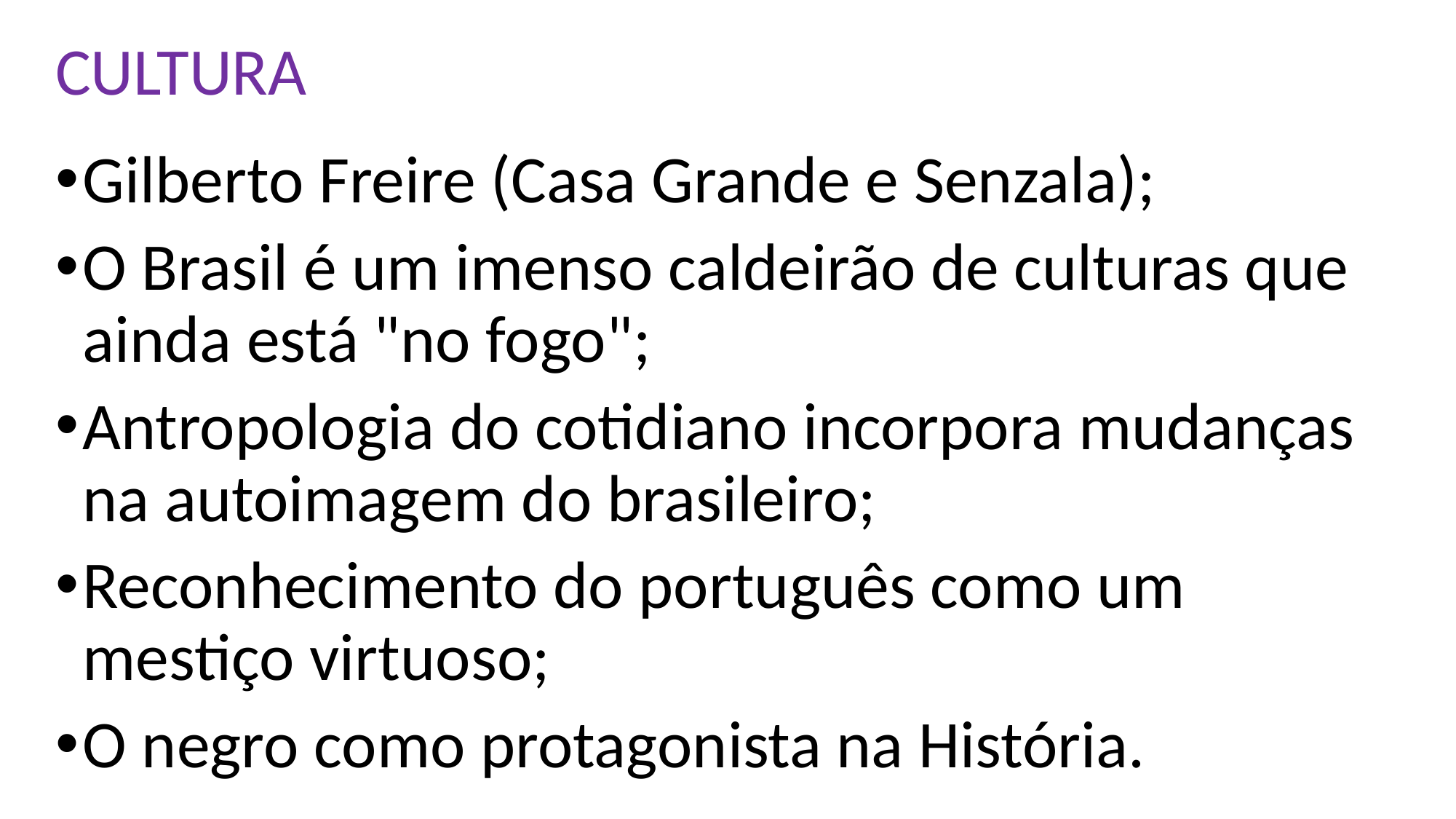

# CULTURA
Gilberto Freire (Casa Grande e Senzala);
O Brasil é um imenso caldeirão de culturas que ainda está "no fogo";
Antropologia do cotidiano incorpora mudanças na autoimagem do brasileiro;
Reconhecimento do português como um mestiço virtuoso;
O negro como protagonista na História.